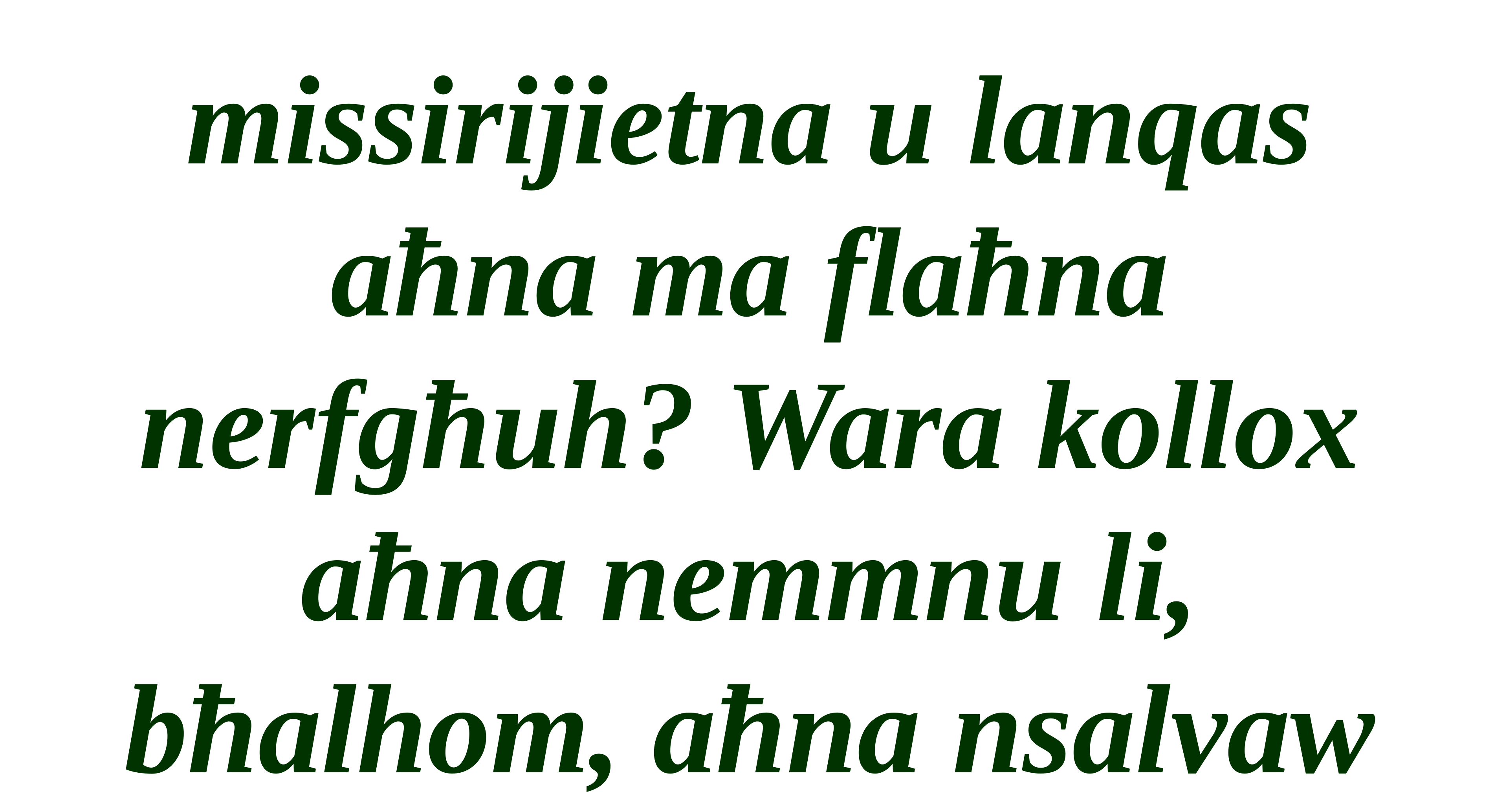

missirijietna u lanqas aħna ma flaħna nerfgħuh? Wara kollox aħna nemmnu li, bħalhom, aħna nsalvaw